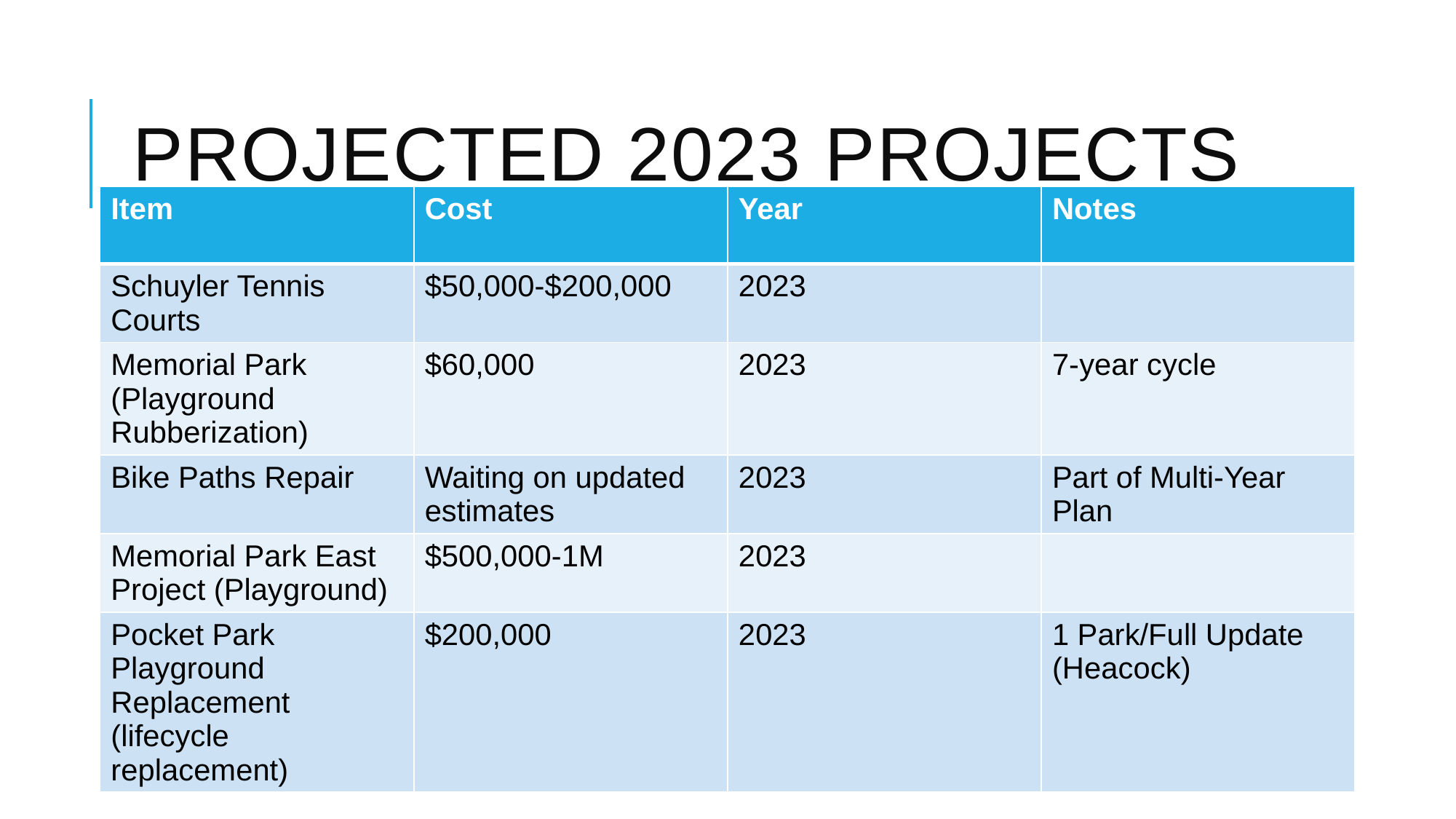

# Projected 2023 Projects
| Item | Cost | Year | Notes |
| --- | --- | --- | --- |
| Schuyler Tennis Courts | $50,000-$200,000 | 2023 |  |
| Memorial Park (Playground Rubberization) | $60,000 | 2023 | 7-year cycle |
| Bike Paths Repair | Waiting on updated estimates | 2023 | Part of Multi-Year Plan |
| Memorial Park East Project (Playground) | $500,000-1M | 2023 |  |
| Pocket Park Playground Replacement (lifecycle replacement) | $200,000 | 2023 | 1 Park/Full Update (Heacock) |